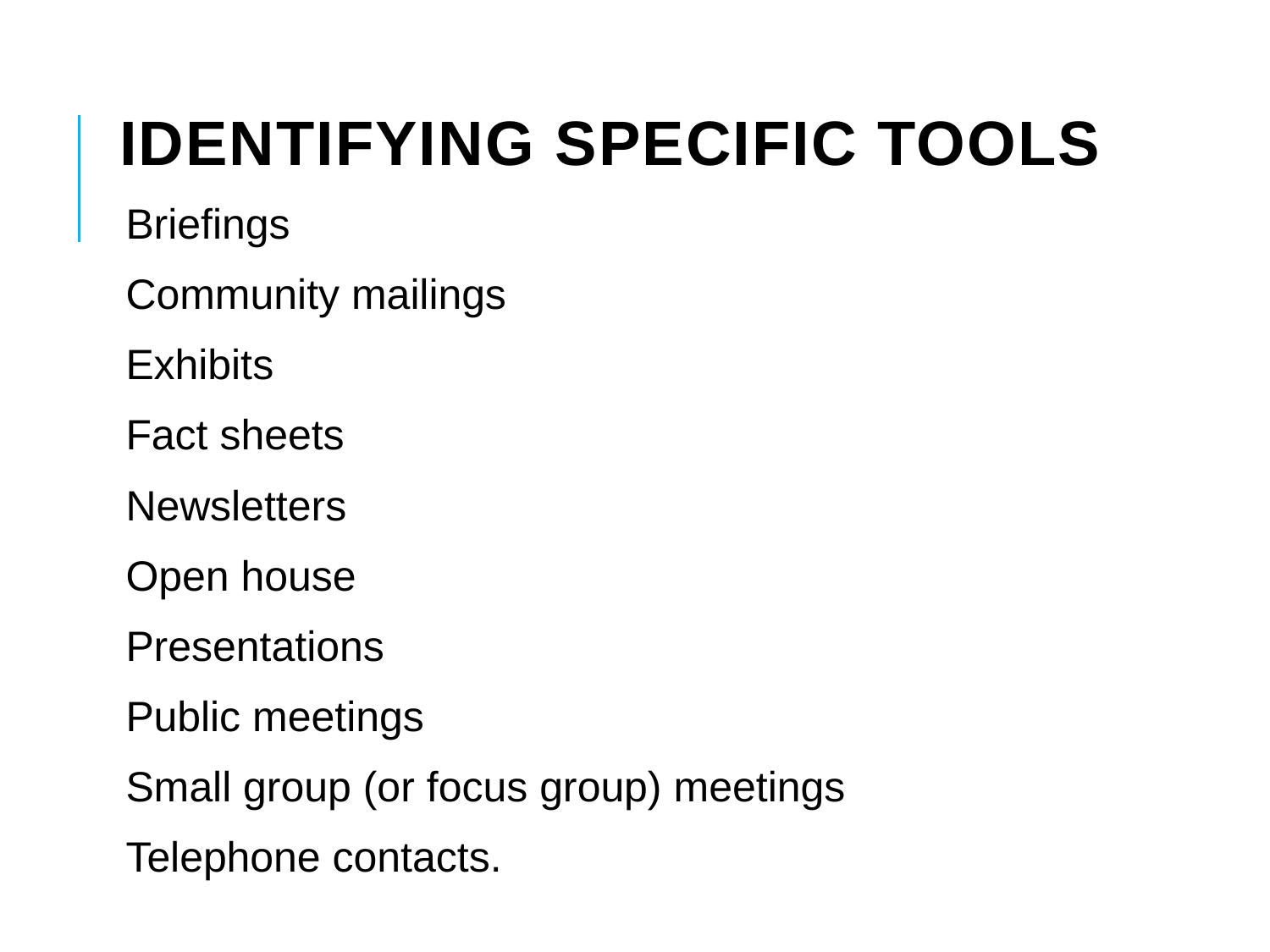

# Identifying Specific Tools
Briefings
Community mailings
Exhibits
Fact sheets
Newsletters
Open house
Presentations
Public meetings
Small group (or focus group) meetings
Telephone contacts.